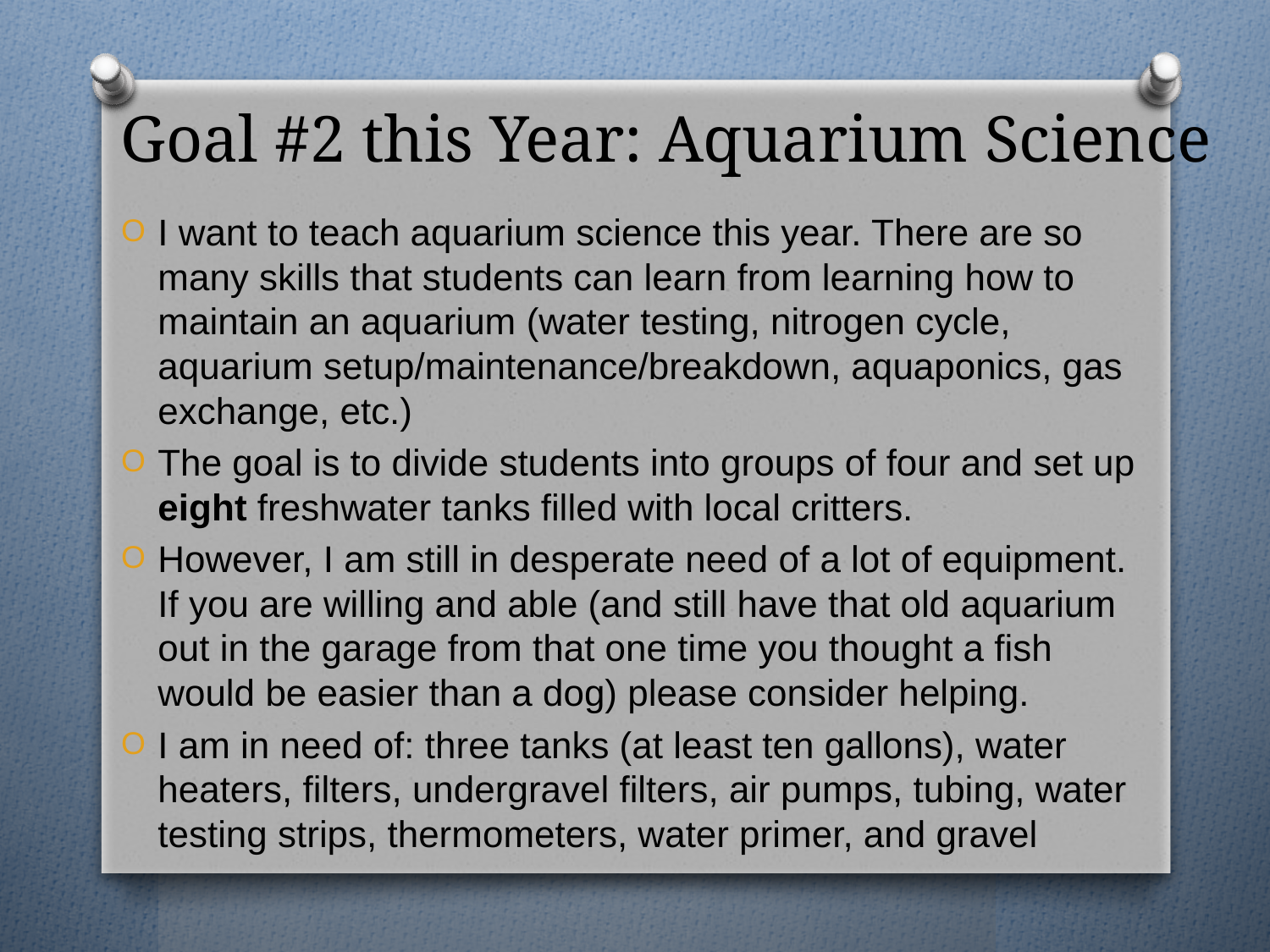

# Goal #2 this Year: Aquarium Science

I want to teach aquarium science this year. There are so many skills that students can learn from learning how to maintain an aquarium (water testing, nitrogen cycle, aquarium setup/maintenance/breakdown, aquaponics, gas exchange, etc.)
The goal is to divide students into groups of four and set up eight freshwater tanks filled with local critters.
However, I am still in desperate need of a lot of equipment. If you are willing and able (and still have that old aquarium out in the garage from that one time you thought a fish would be easier than a dog) please consider helping.
I am in need of: three tanks (at least ten gallons), water heaters, filters, undergravel filters, air pumps, tubing, water testing strips, thermometers, water primer, and gravel